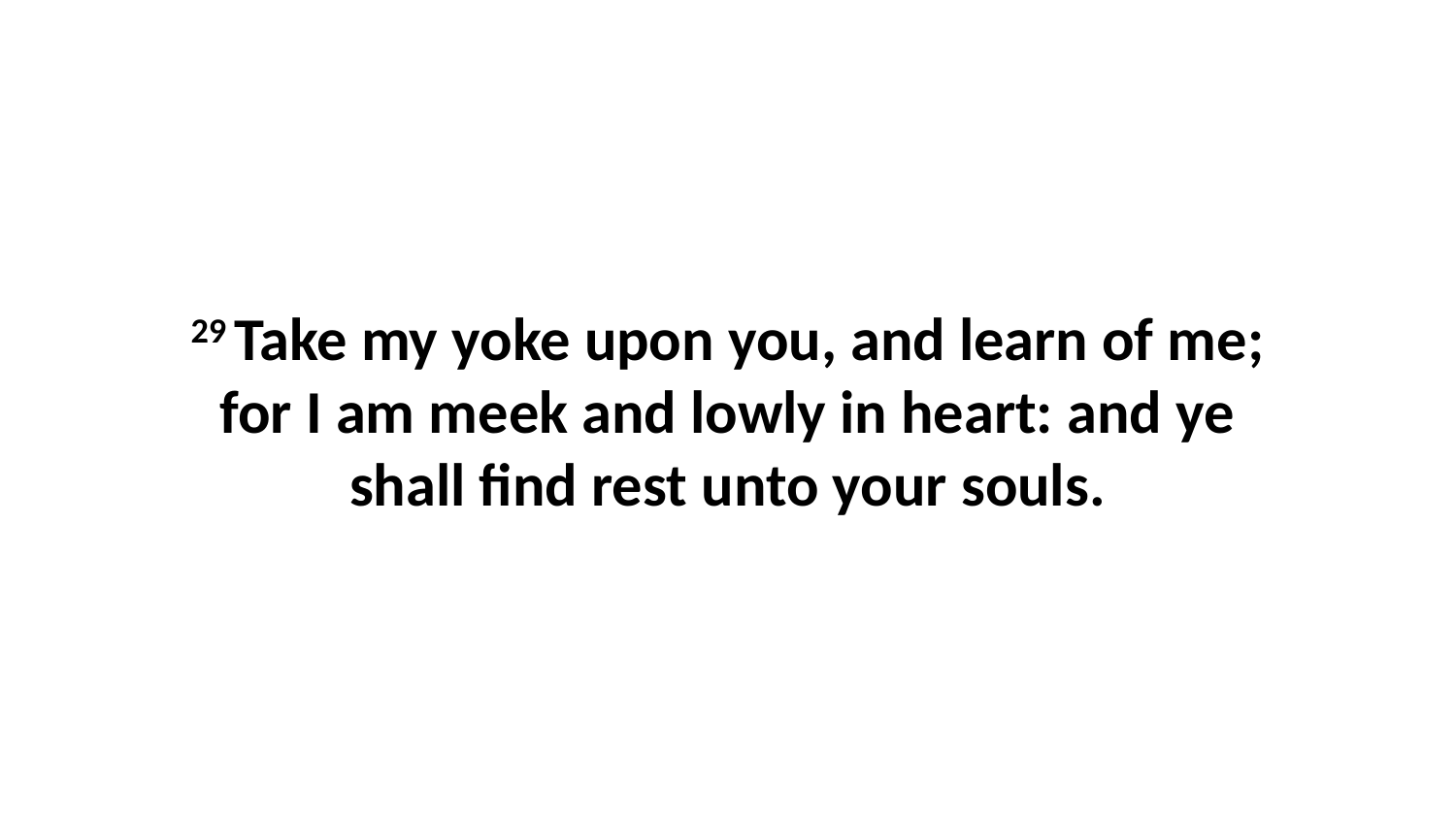

29 Take my yoke upon you, and learn of me; for I am meek and lowly in heart: and ye shall find rest unto your souls.